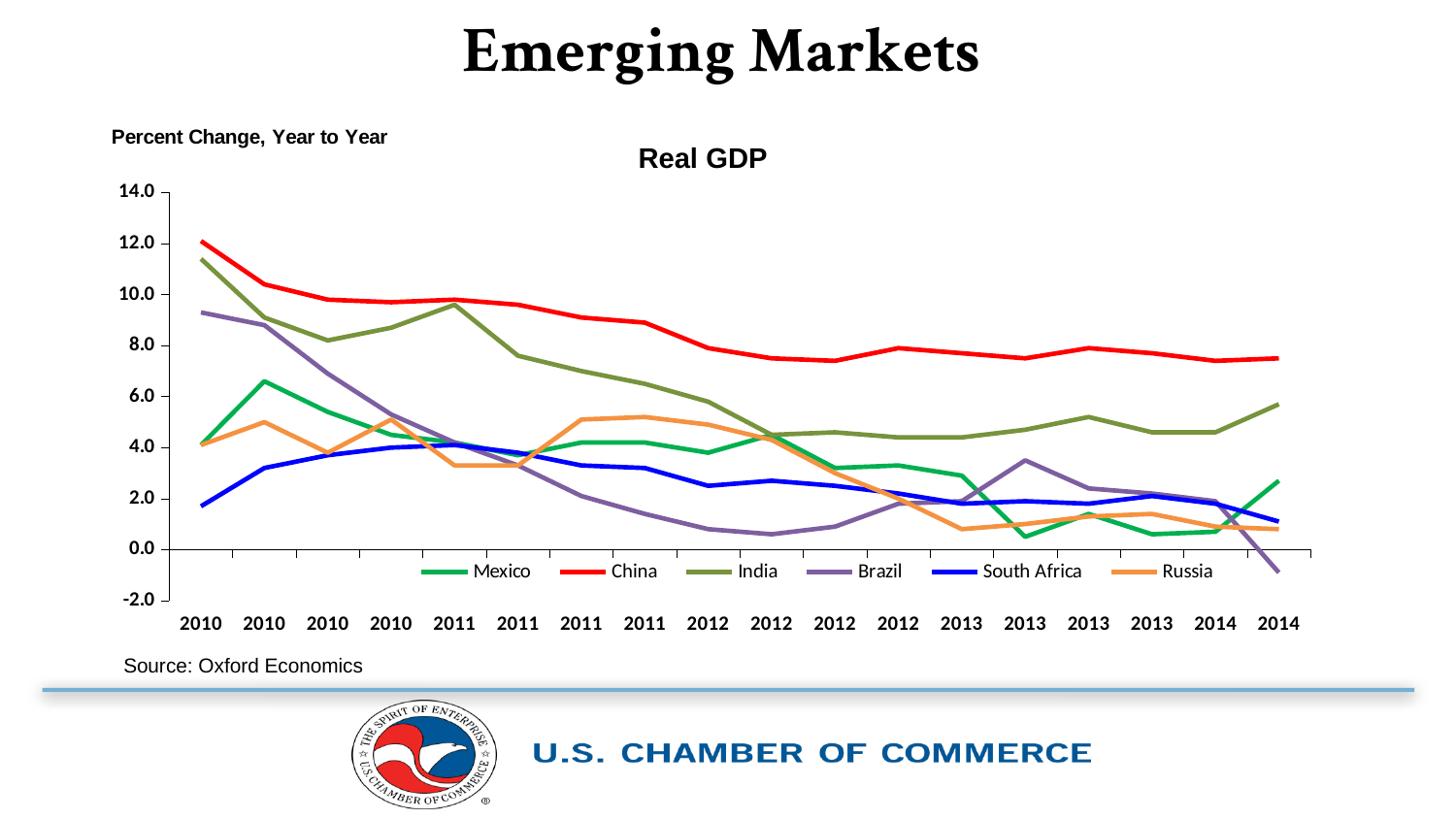

Emerging Markets

### Chart

| Category | Mexico | China | India | Brazil | South Africa | Russia |
|---|---|---|---|---|---|---|
| 2010 | 4.1 | 12.1 | 11.4 | 9.3 | 1.7 | 4.1 |
| 2010 | 6.6 | 10.4 | 9.1 | 8.8 | 3.2 | 5.0 |
| 2010 | 5.4 | 9.8 | 8.2 | 6.9 | 3.7 | 3.8 |
| 2010 | 4.5 | 9.7 | 8.7 | 5.3 | 4.0 | 5.1 |
| 2011 | 4.2 | 9.8 | 9.6 | 4.2 | 4.1 | 3.3 |
| 2011 | 3.7 | 9.6 | 7.6 | 3.3 | 3.8 | 3.3 |
| 2011 | 4.2 | 9.1 | 7.0 | 2.1 | 3.3 | 5.1 |
| 2011 | 4.2 | 8.9 | 6.5 | 1.4 | 3.2 | 5.2 |
| 2012 | 3.8 | 7.9 | 5.8 | 0.8 | 2.5 | 4.9 |
| 2012 | 4.5 | 7.5 | 4.5 | 0.6 | 2.7 | 4.3 |
| 2012 | 3.2 | 7.4 | 4.6 | 0.9 | 2.5 | 3.0 |
| 2012 | 3.3 | 7.9 | 4.4 | 1.8 | 2.2 | 2.0 |
| 2013 | 2.9 | 7.7 | 4.4 | 1.9 | 1.8 | 0.8 |
| 2013 | 0.5 | 7.5 | 4.7 | 3.5 | 1.9 | 1.0 |
| 2013 | 1.4 | 7.9 | 5.2 | 2.4 | 1.8 | 1.3 |
| 2013 | 0.6 | 7.7 | 4.6 | 2.2 | 2.1 | 1.4 |
| 2014 | 0.7 | 7.4 | 4.6 | 1.9 | 1.8 | 0.9 |
| 2014 | 2.7 | 7.5 | 5.7 | -0.9 | 1.1 | 0.8 |
Real GDP
Source: Oxford Economics